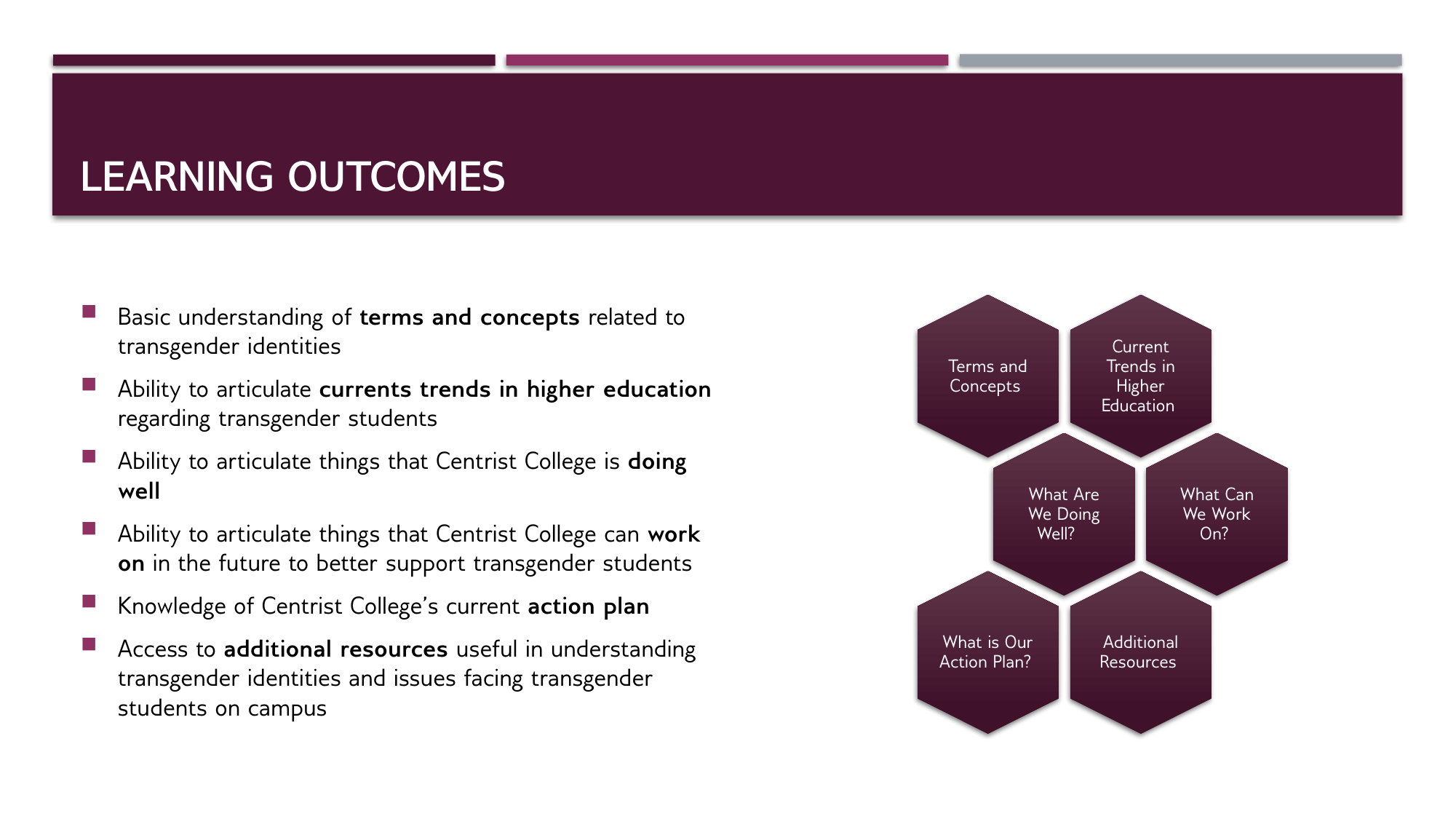

# LEARNING OUTCOMES
Basic understanding of terms and concepts related to transgender identities
Ability to articulate currents trends in higher education regarding transgender students
Ability to articulate things that Centrist College is doing well
Ability to articulate things that Centrist College can work on in the future to better support transgender students
Knowledge of Centrist College’s current action plan
Access to additional resources useful in understanding transgender identities and issues facing transgender students on campus

Current Trends in Higher Education
Terms and Concepts
What Are We Doing Well?
What Can We Work On?
Additional Resources
What is Our Action Plan?